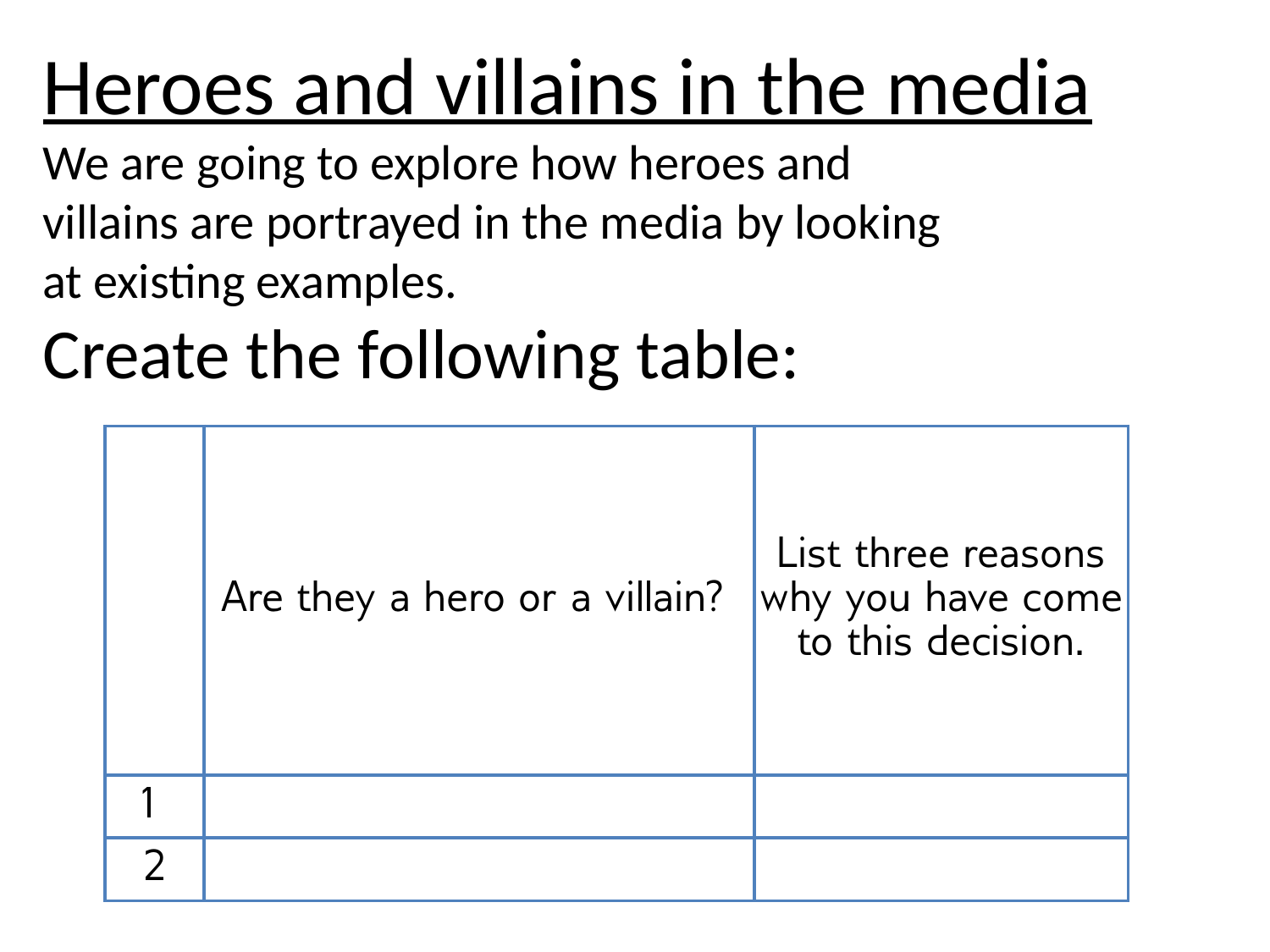

Heroes and villains in the media
We are going to explore how heroes and
villains are portrayed in the media by looking
at existing examples.
Create the following table:
|  | Are they a hero or a villain? | List three reasons why you have come to this decision. |
| --- | --- | --- |
| 1 |  |  |
| 2 |  |  |